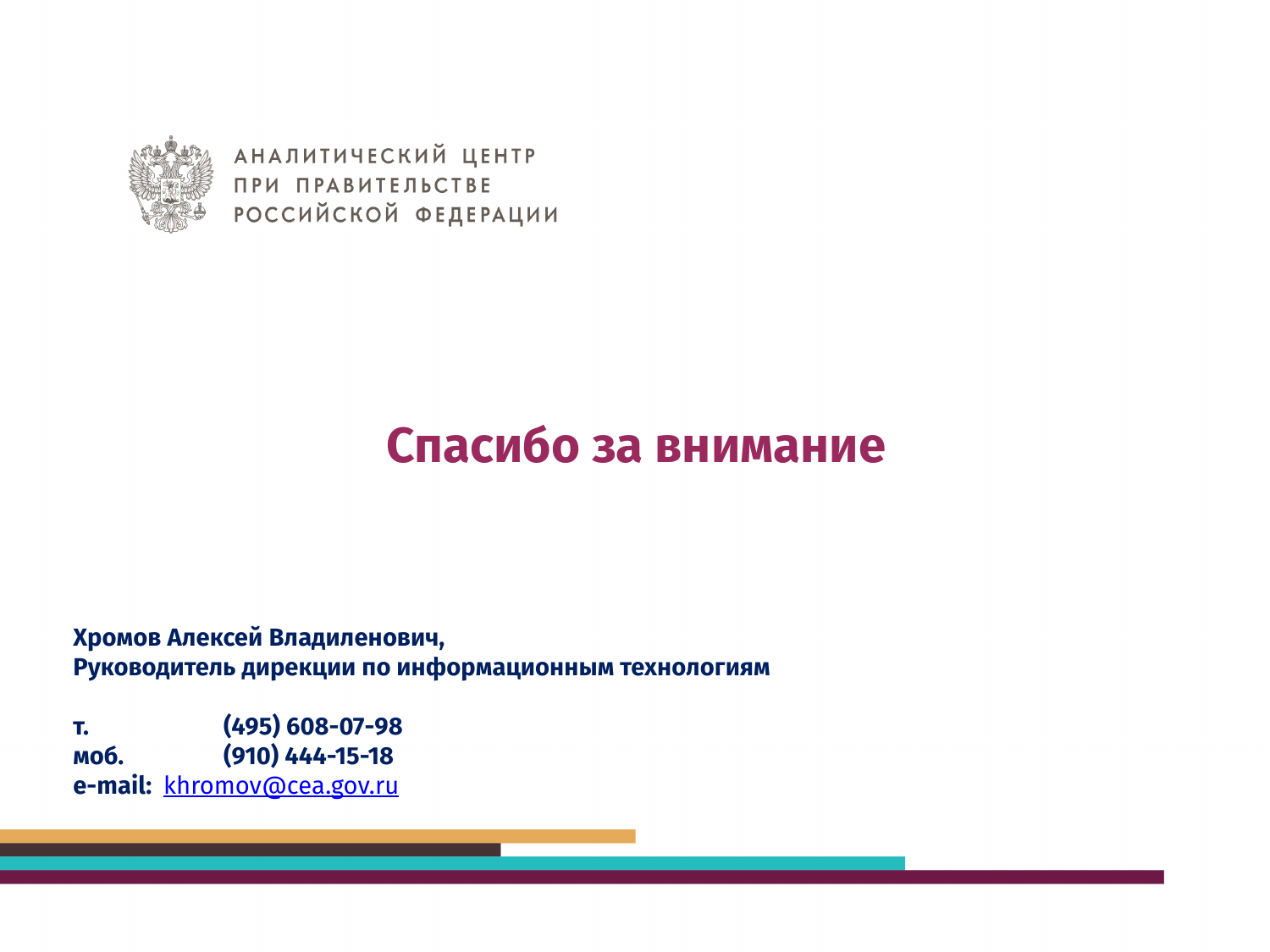

Спасибо за внимание
Хромов Алексей Владиленович,
Руководитель дирекции по информационным технологиям

т. 	    (495) 608-07-98
моб. 	    (910) 444-15-18
e-mail:  khromov@cea.gov.ru